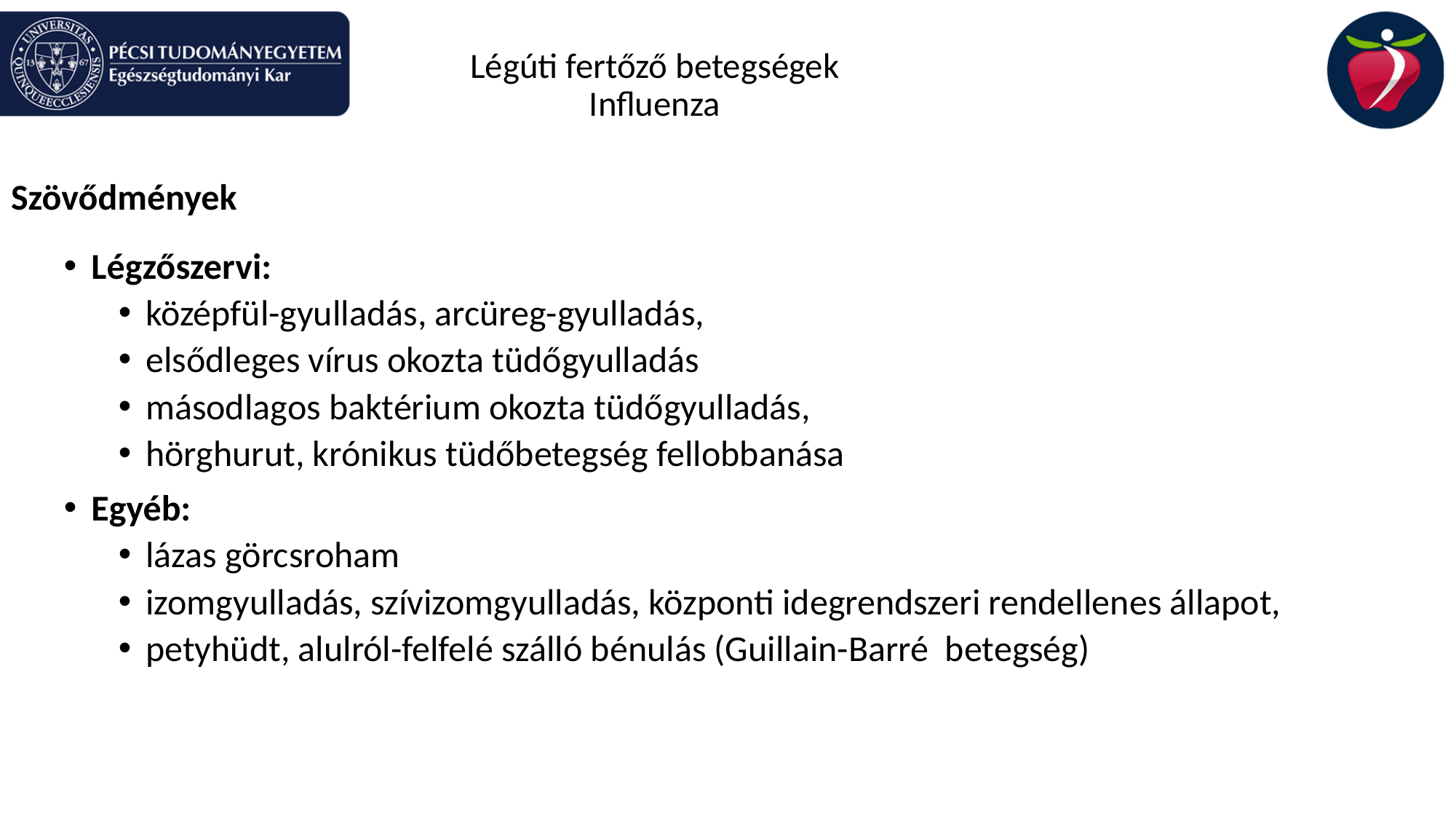

Légúti fertőző betegségek
Influenza
Szövődmények
Légzőszervi:
középfül-gyulladás, arcüreg-gyulladás,
elsődleges vírus okozta tüdőgyulladás
másodlagos baktérium okozta tüdőgyulladás,
hörghurut, krónikus tüdőbetegség fellobbanása
Egyéb:
lázas görcsroham
izomgyulladás, szívizomgyulladás, központi idegrendszeri rendellenes állapot,
petyhüdt, alulról-felfelé szálló bénulás (Guillain-Barré  betegség)